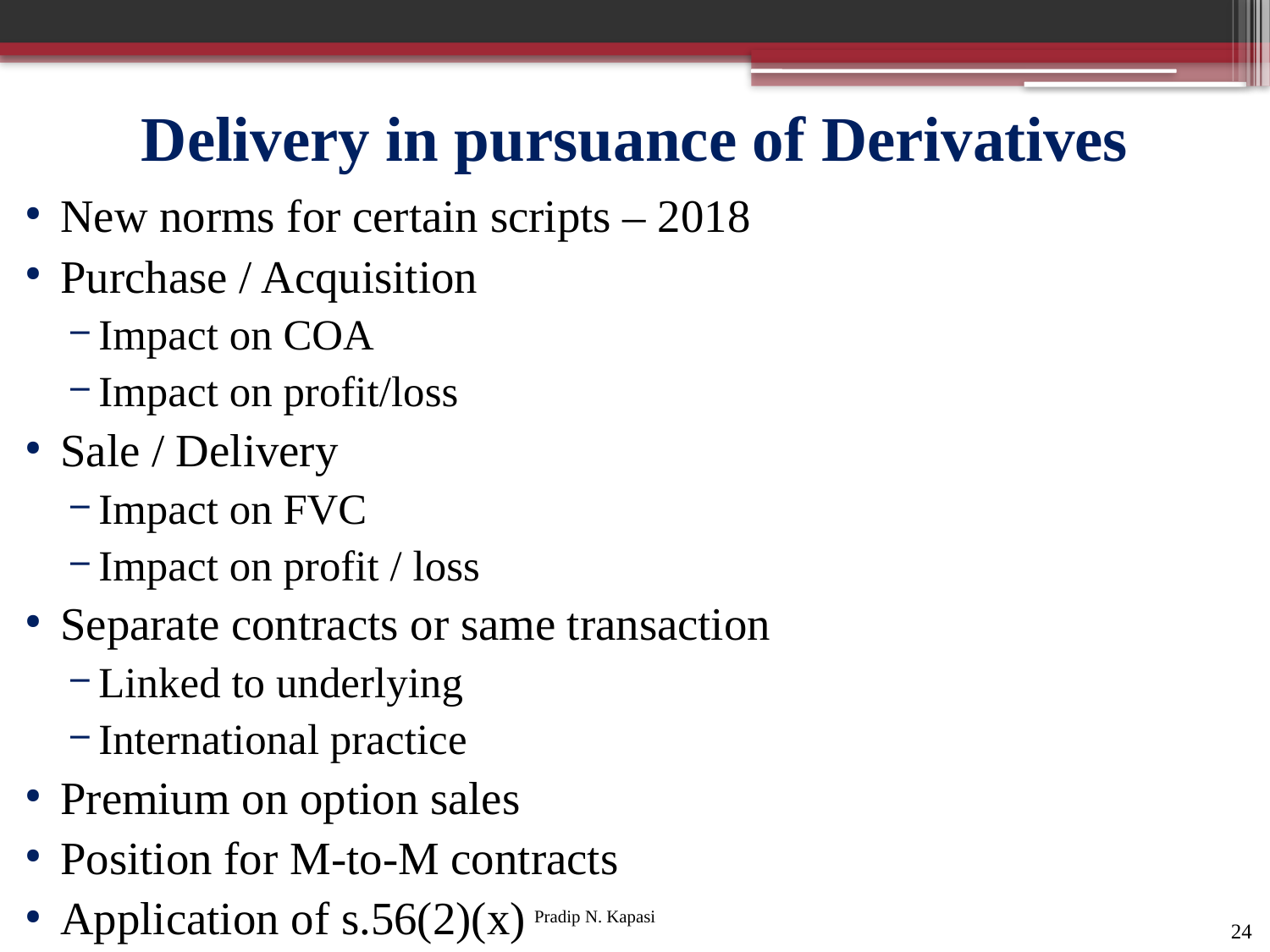

# Delivery in pursuance of Derivatives
New norms for certain scripts – 2018
Purchase / Acquisition
Impact on COA
Impact on profit/loss
Sale / Delivery
Impact on FVC
Impact on profit / loss
Separate contracts or same transaction
Linked to underlying
International practice
Premium on option sales
Position for M-to-M contracts
Application of s.56(2)(x)
24
Pradip N. Kapasi                                                         Chartered Accountant